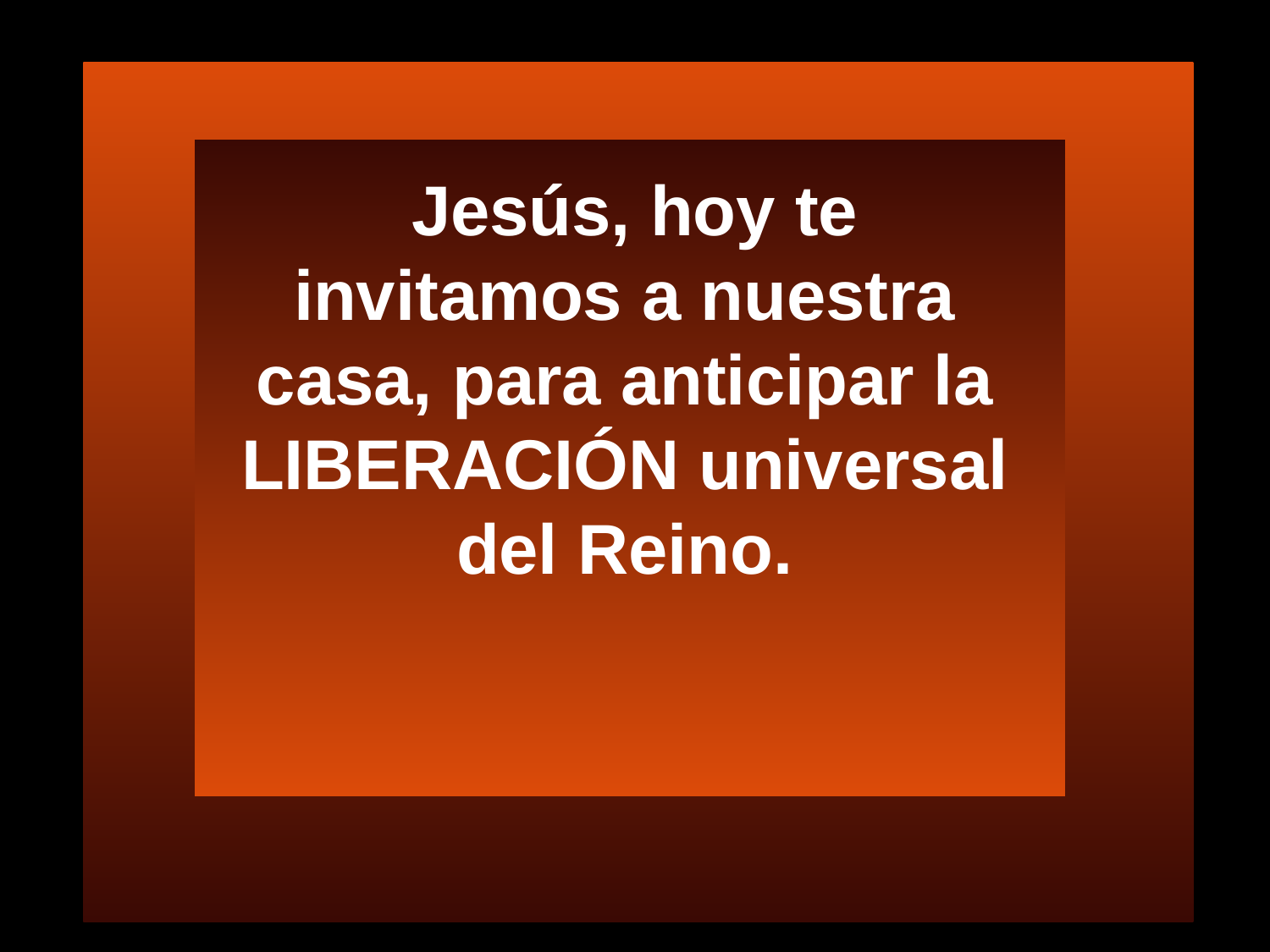

Jesús, hoy te invitamos a nuestra casa, para anticipar la LIBERACIÓN universal del Reino.